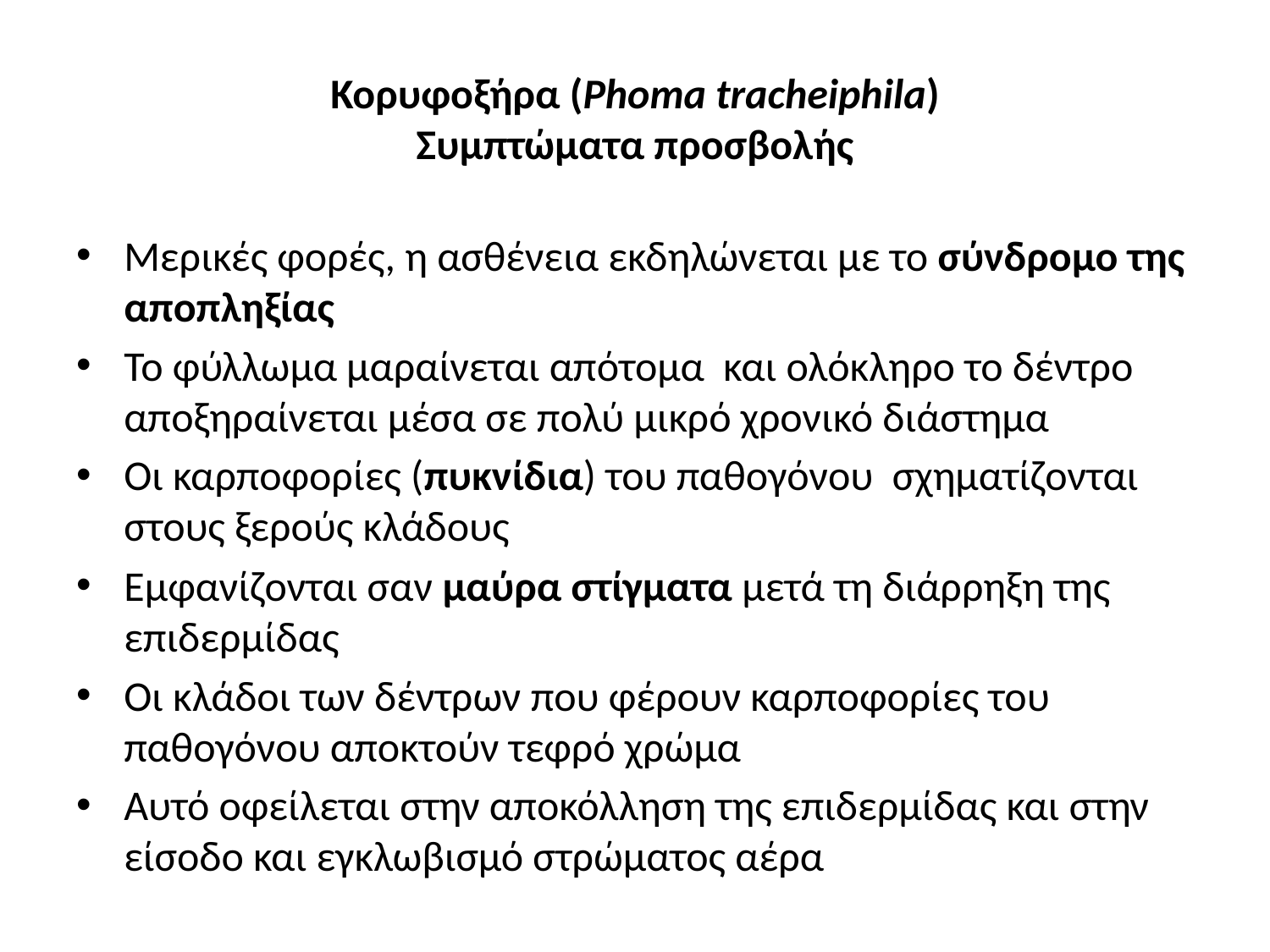

# Κορυφοξήρα (Phoma tracheiphila) Συμπτώματα προσβολής
Μερικές φορές, η ασθένεια εκδηλώνεται με το σύνδρομο της αποπληξίας
Το φύλλωμα μαραίνεται απότομα  και ολόκληρο το δέντρο αποξηραίνεται μέσα σε πολύ μικρό χρονικό διάστημα
Οι καρποφορίες (πυκνίδια) του παθογόνου  σχηματίζονται στους ξερούς κλάδους
Εμφανίζονται σαν μαύρα στίγματα μετά τη διάρρηξη της επιδερμίδας
Οι κλάδοι των δέντρων που φέρουν καρποφορίες του παθογόνου αποκτούν τεφρό χρώμα
Αυτό οφείλεται στην αποκόλληση της επιδερμίδας και στην είσοδο και εγκλωβισμό στρώματος αέρα